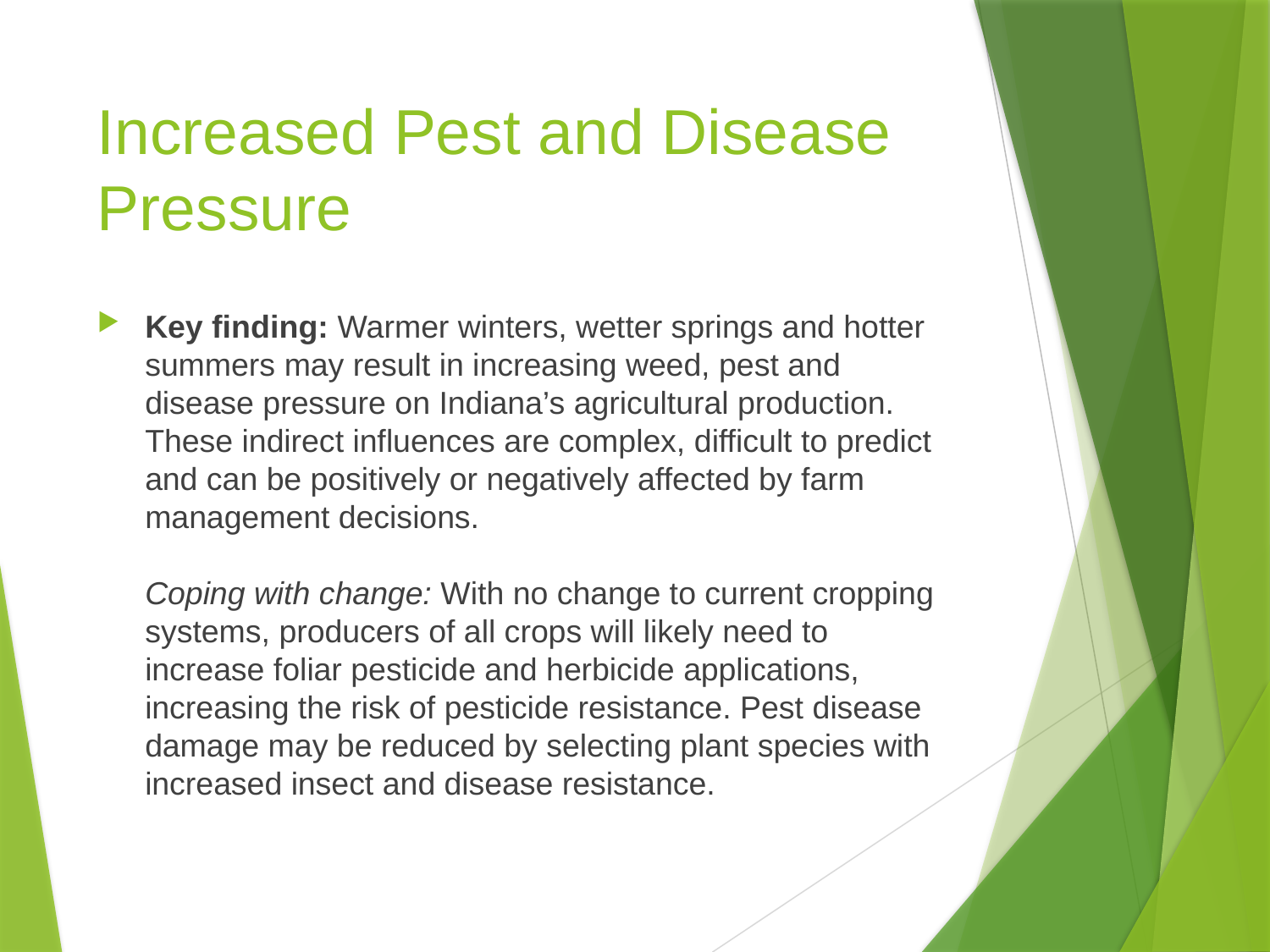

# Increased Pest and Disease Pressure
Key finding: Warmer winters, wetter springs and hotter summers may result in increasing weed, pest and disease pressure on Indiana’s agricultural production. These indirect influences are complex, difficult to predict and can be positively or negatively affected by farm management decisions.
Coping with change: With no change to current cropping systems, producers of all crops will likely need to increase foliar pesticide and herbicide applications, increasing the risk of pesticide resistance. Pest disease damage may be reduced by selecting plant species with increased insect and disease resistance.